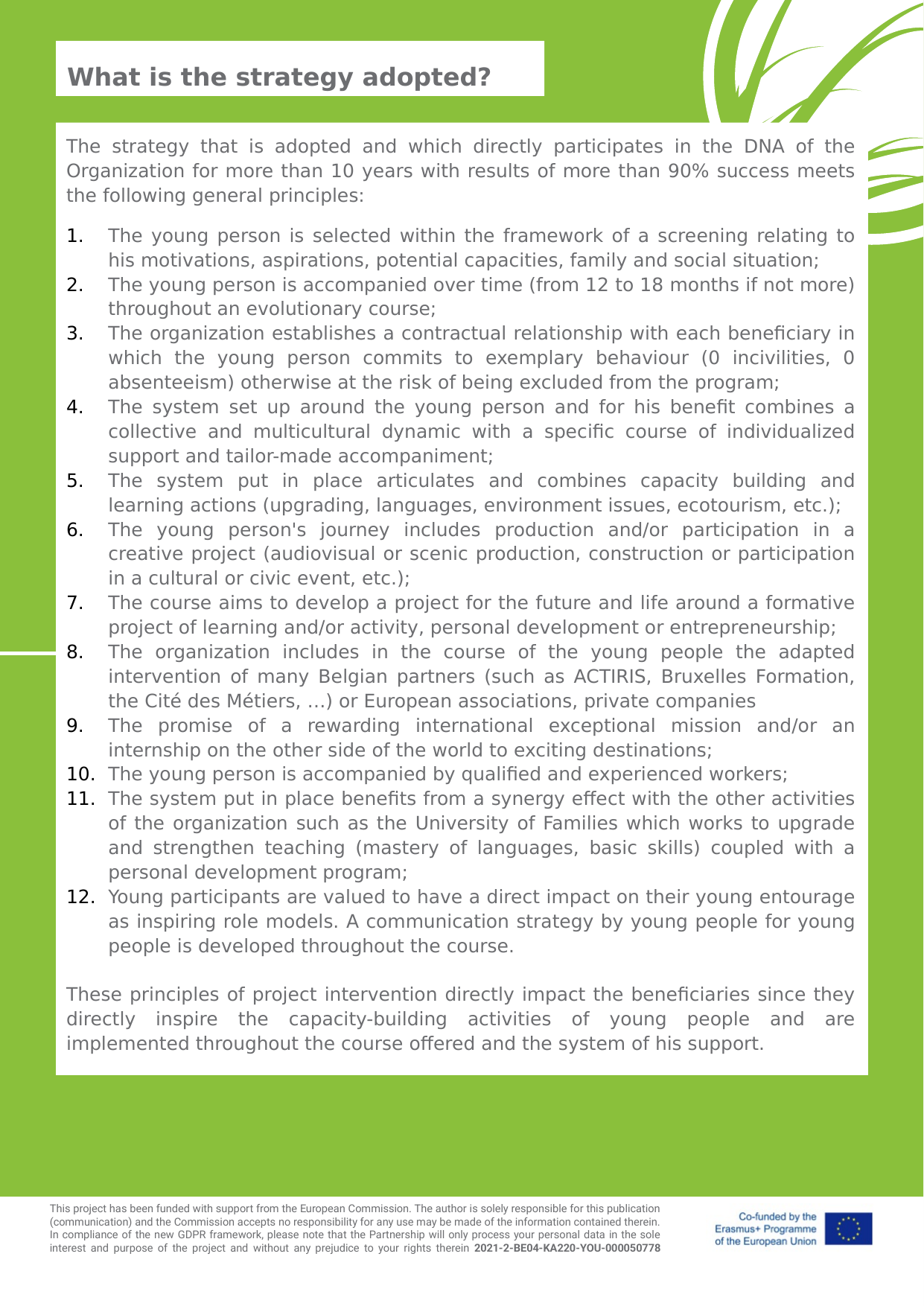

What is the strategy adopted?

The strategy that is adopted and which directly participates in the DNA of the Organization for more than 10 years with results of more than 90% success meets the following general principles:
The young person is selected within the framework of a screening relating to his motivations, aspirations, potential capacities, family and social situation;
The young person is accompanied over time (from 12 to 18 months if not more) throughout an evolutionary course;
The organization establishes a contractual relationship with each beneficiary in which the young person commits to exemplary behaviour (0 incivilities, 0 absenteeism) otherwise at the risk of being excluded from the program;
The system set up around the young person and for his benefit combines a collective and multicultural dynamic with a specific course of individualized support and tailor-made accompaniment;
The system put in place articulates and combines capacity building and learning actions (upgrading, languages, environment issues, ecotourism, etc.);
The young person's journey includes production and/or participation in a creative project (audiovisual or scenic production, construction or participation in a cultural or civic event, etc.);
The course aims to develop a project for the future and life around a formative project of learning and/or activity, personal development or entrepreneurship;
The organization includes in the course of the young people the adapted intervention of many Belgian partners (such as ACTIRIS, Bruxelles Formation, the Cité des Métiers, …) or European associations, private companies
The promise of a rewarding international exceptional mission and/or an internship on the other side of the world to exciting destinations;
The young person is accompanied by qualified and experienced workers;
The system put in place benefits from a synergy effect with the other activities of the organization such as the University of Families which works to upgrade and strengthen teaching (mastery of languages, basic skills) coupled with a personal development program;
Young participants are valued to have a direct impact on their young entourage as inspiring role models. A communication strategy by young people for young people is developed throughout the course.

These principles of project intervention directly impact the beneficiaries since they directly inspire the capacity-building activities of young people and are implemented throughout the course offered and the system of his support.